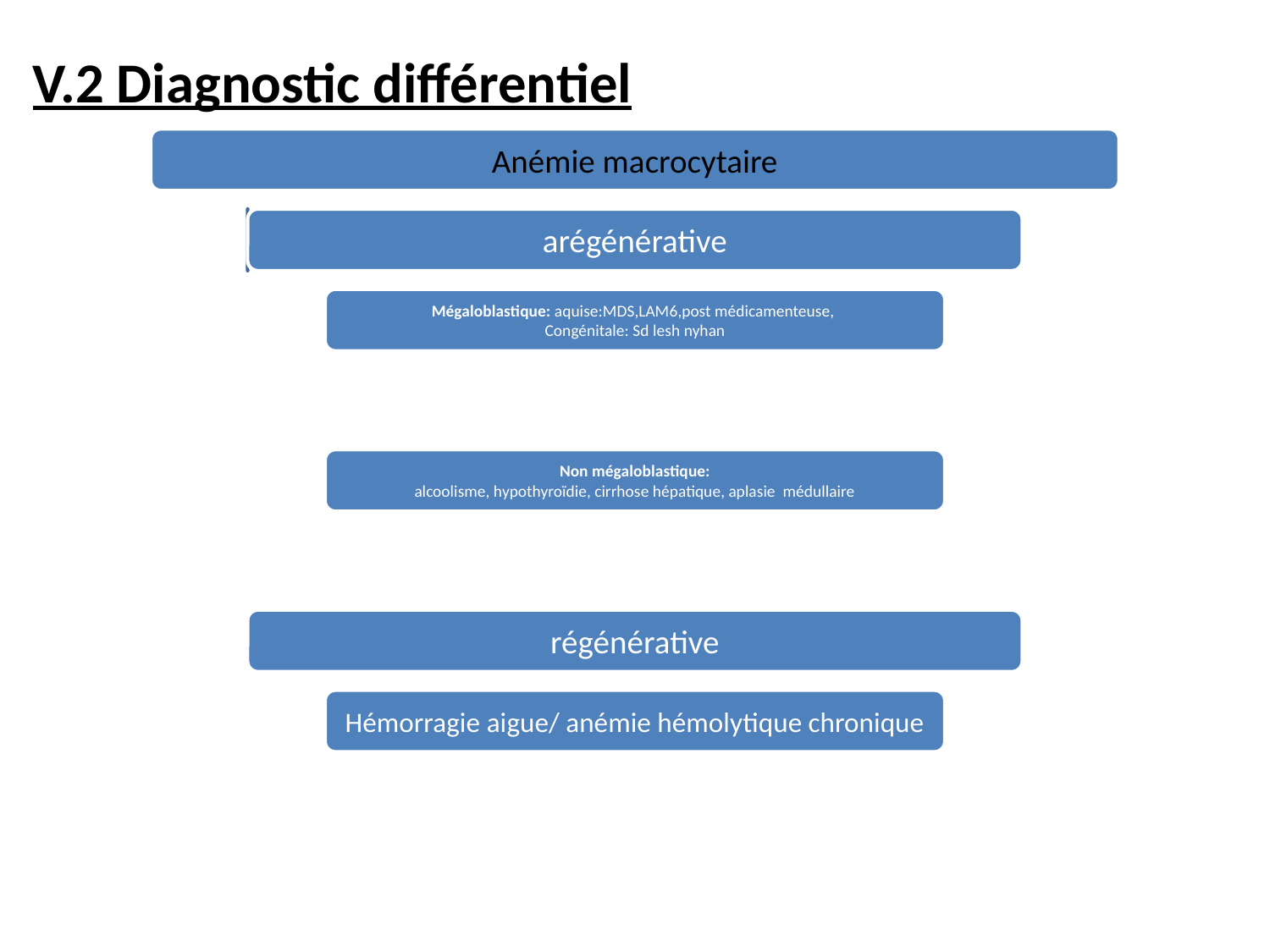

V.2 Diagnostic différentiel

Anémie macrocytaire
arégénérative
Mégaloblastique: aquise:MDS,LAM6,post médicamenteuse,
Congénitale: Sd lesh nyhan
Non mégaloblastique:
alcoolisme, hypothyroïdie, cirrhose hépatique, aplasie  médullaire
régénérative
Hémorragie aigue/ anémie hémolytique chronique